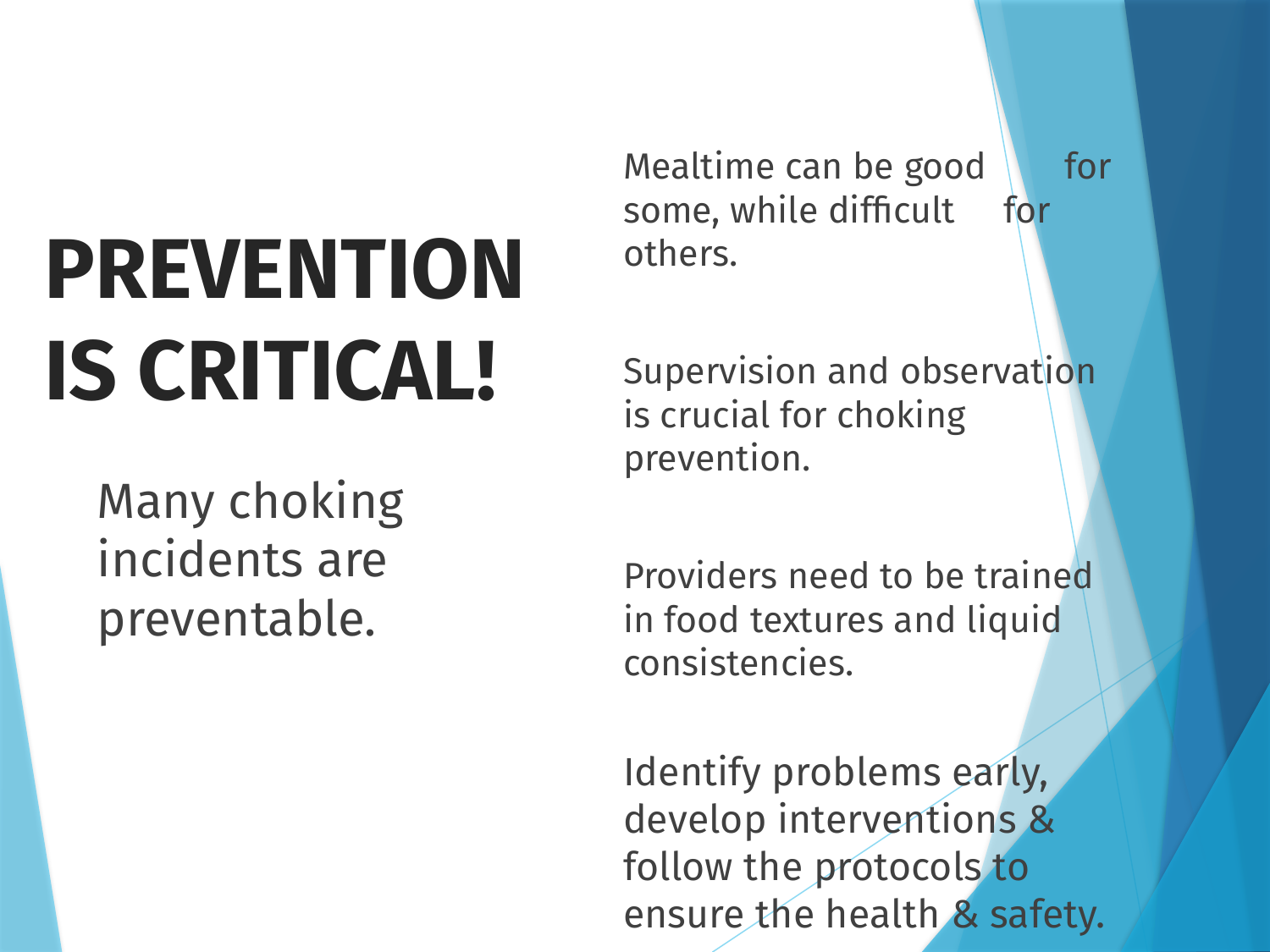

Mealtime can be good        for some, while difficult     for others.

Supervision and observation  is crucial for choking prevention.

Providers need to be trained in food textures and liquid consistencies.

Identify problems early, develop interventions & follow the protocols to ensure the health & safety.
# PREVENTION IS CRITICAL!

Many choking incidents are  preventable.